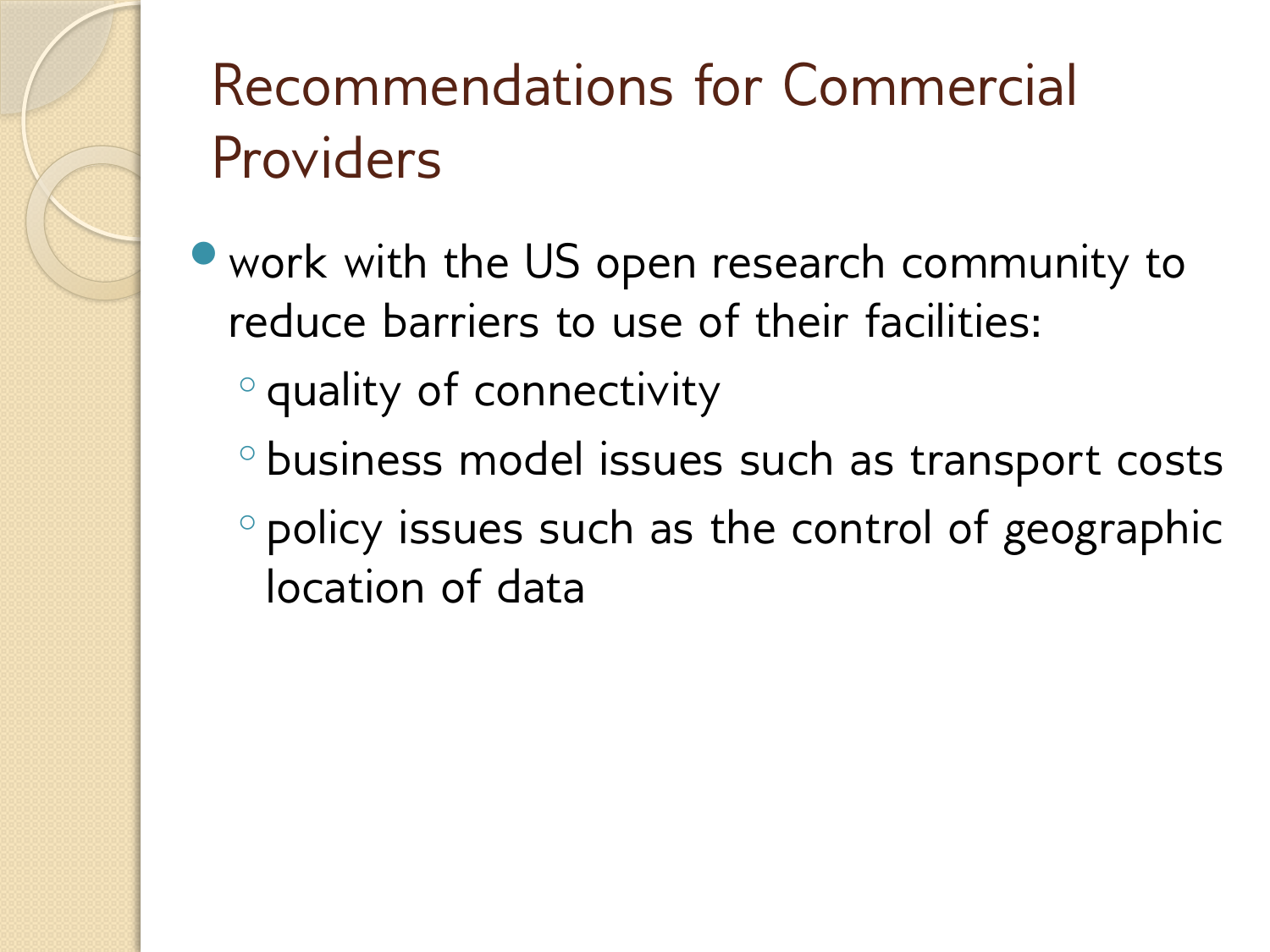

# Recommendations for Commercial Providers
work with the US open research community to reduce barriers to use of their facilities:
quality of connectivity
business model issues such as transport costs
policy issues such as the control of geographic location of data